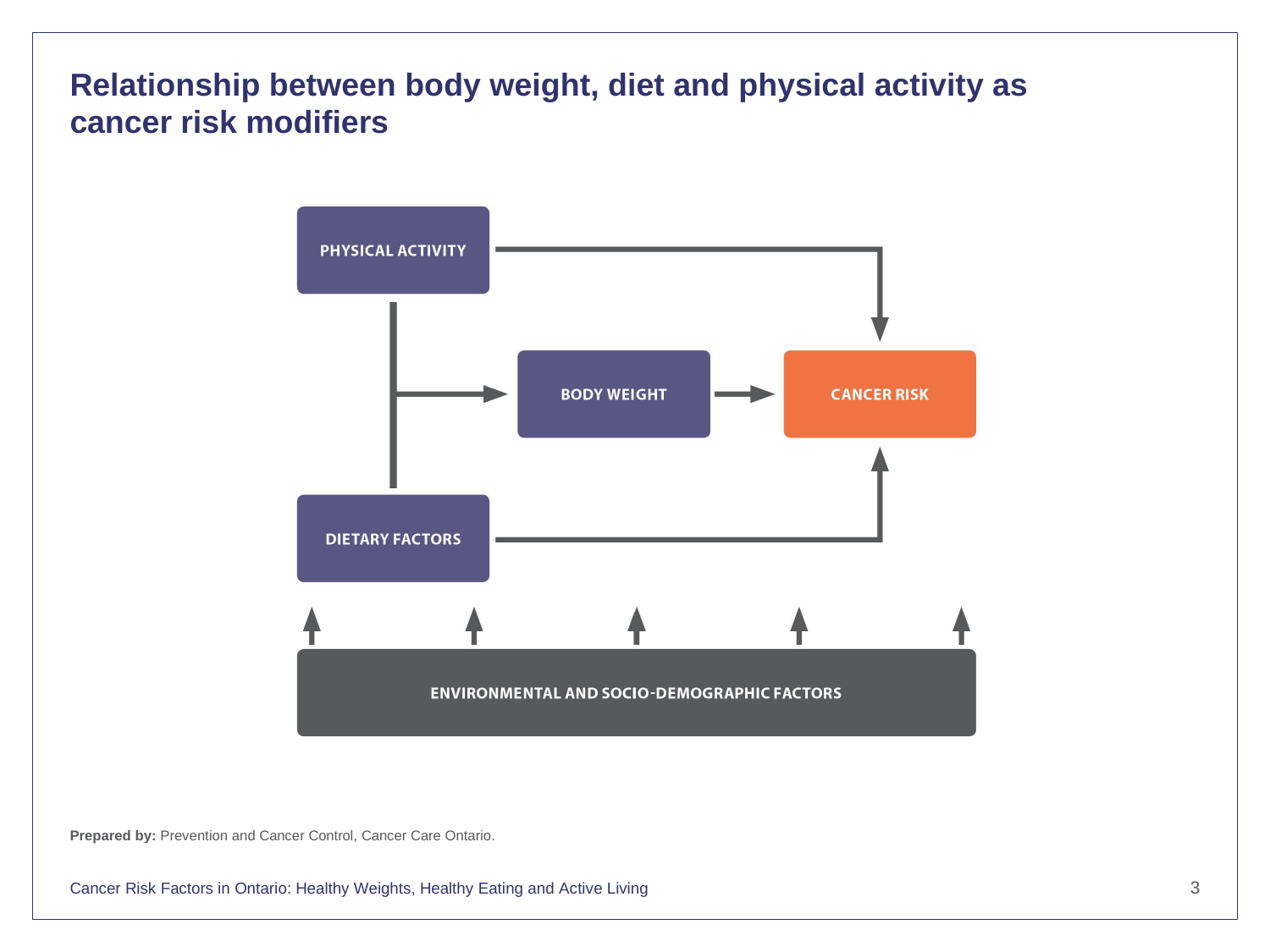

Relationship between body weight, diet and physical activity as cancer risk modifiers

Prepared by: Prevention and Cancer Control, Cancer Care Ontario.
3
Cancer Risk Factors in Ontario: Healthy Weights, Healthy Eating and Active Living